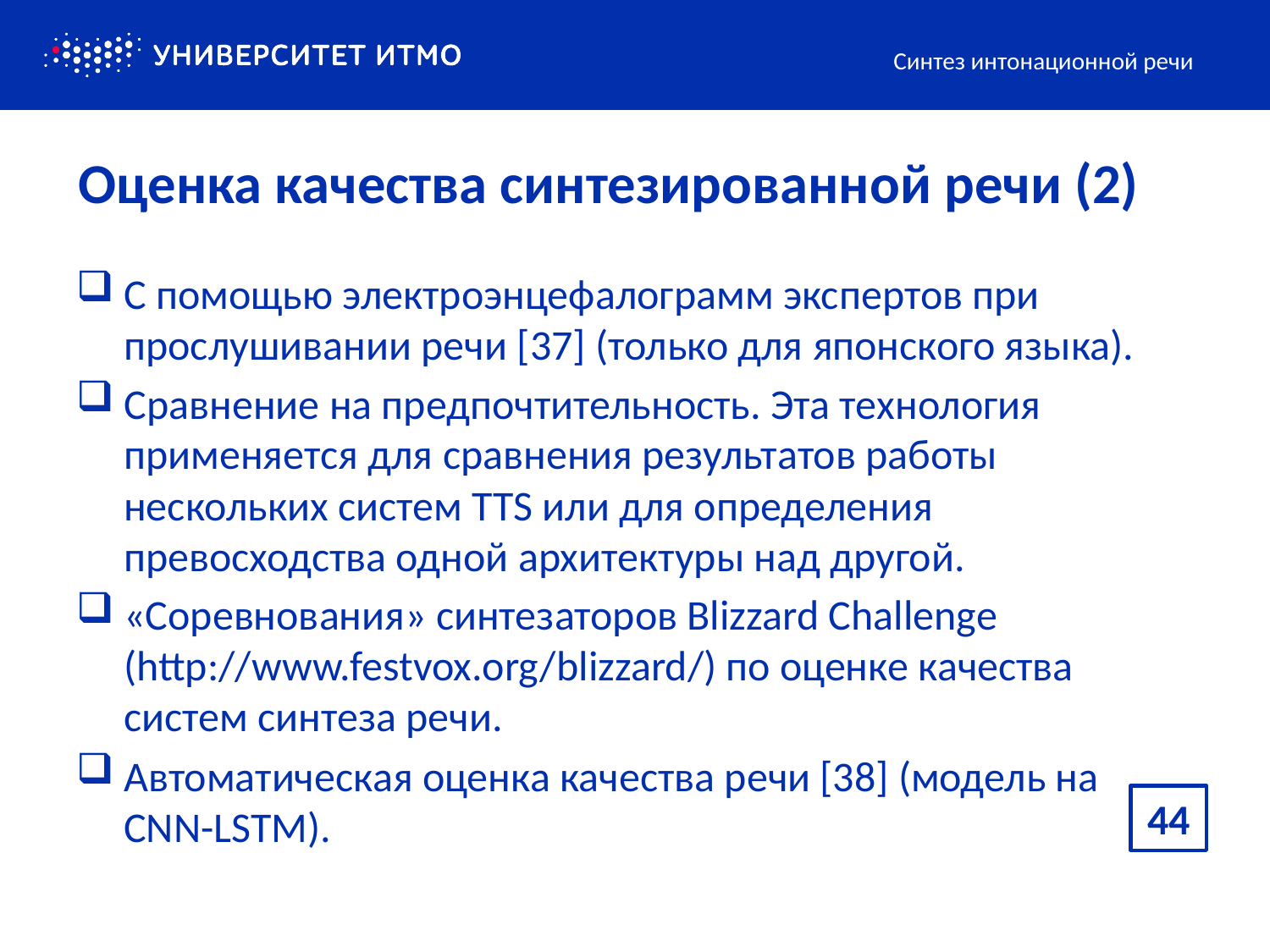

Синтез интонационной речи
# Оценка качества синтезированной речи (2)
С помощью электроэнцефалограмм экспертов при прослушивании речи [37] (только для японского языка).
Cравнение на предпочтительность. Эта технология применяется для сравнения результатов работы нескольких систем TTS или для определения превосходства одной архитектуры над другой.
«Cоревнования» синтезаторов Blizzard Challenge (http://www.festvox.org/blizzard/) по оценке качества систем синтеза речи.
Автоматическая оценка качества речи [38] (модель на CNN-LSTM).

44